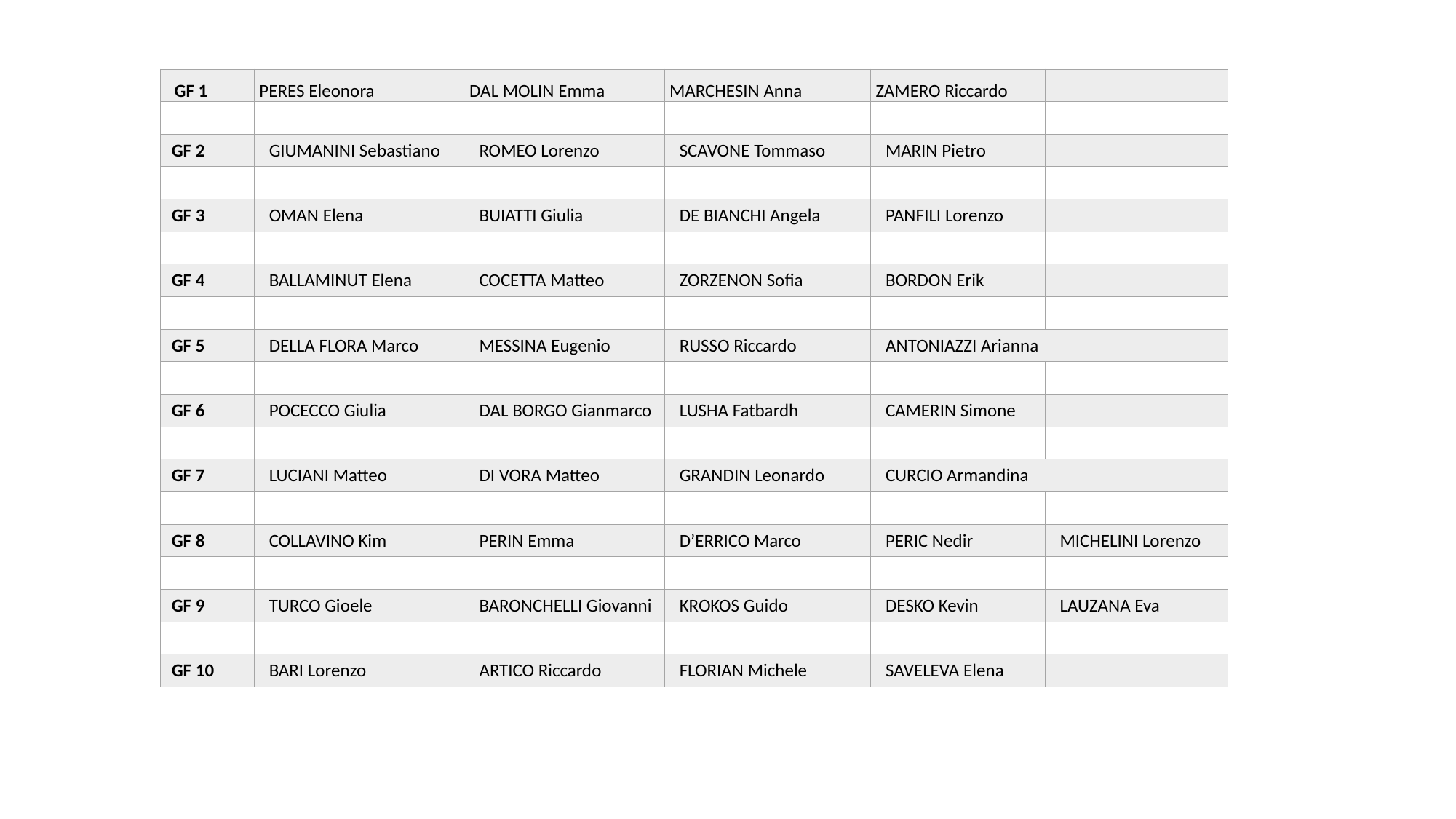

| GF 1 | PERES Eleonora | DAL MOLIN Emma | MARCHESIN Anna | ZAMERO Riccardo |  |
| --- | --- | --- | --- | --- | --- |
|  |  |  |  |  |  |
| GF 2 | GIUMANINI Sebastiano | ROMEO Lorenzo | SCAVONE Tommaso | MARIN Pietro |  |
|  |  |  |  |  |  |
| GF 3 | OMAN Elena | BUIATTI Giulia | DE BIANCHI Angela | PANFILI Lorenzo |  |
|  |  |  |  |  |  |
| GF 4 | BALLAMINUT Elena | COCETTA Matteo | ZORZENON Sofia | BORDON Erik |  |
|  |  |  |  |  |  |
| GF 5 | DELLA FLORA Marco | MESSINA Eugenio | RUSSO Riccardo | ANTONIAZZI Arianna |  |
|  |  |  |  |  |  |
| GF 6 | POCECCO Giulia | DAL BORGO Gianmarco | LUSHA Fatbardh | CAMERIN Simone |  |
|  |  |  |  |  |  |
| GF 7 | LUCIANI Matteo | DI VORA Matteo | GRANDIN Leonardo | CURCIO Armandina |  |
|  |  |  |  |  |  |
| GF 8 | COLLAVINO Kim | PERIN Emma | D’ERRICO Marco | PERIC Nedir | MICHELINI Lorenzo |
|  |  |  |  |  |  |
| GF 9 | TURCO Gioele | BARONCHELLI Giovanni | KROKOS Guido | DESKO Kevin | LAUZANA Eva |
|  |  |  |  |  |  |
| GF 10 | BARI Lorenzo | ARTICO Riccardo | FLORIAN Michele | SAVELEVA Elena |  |